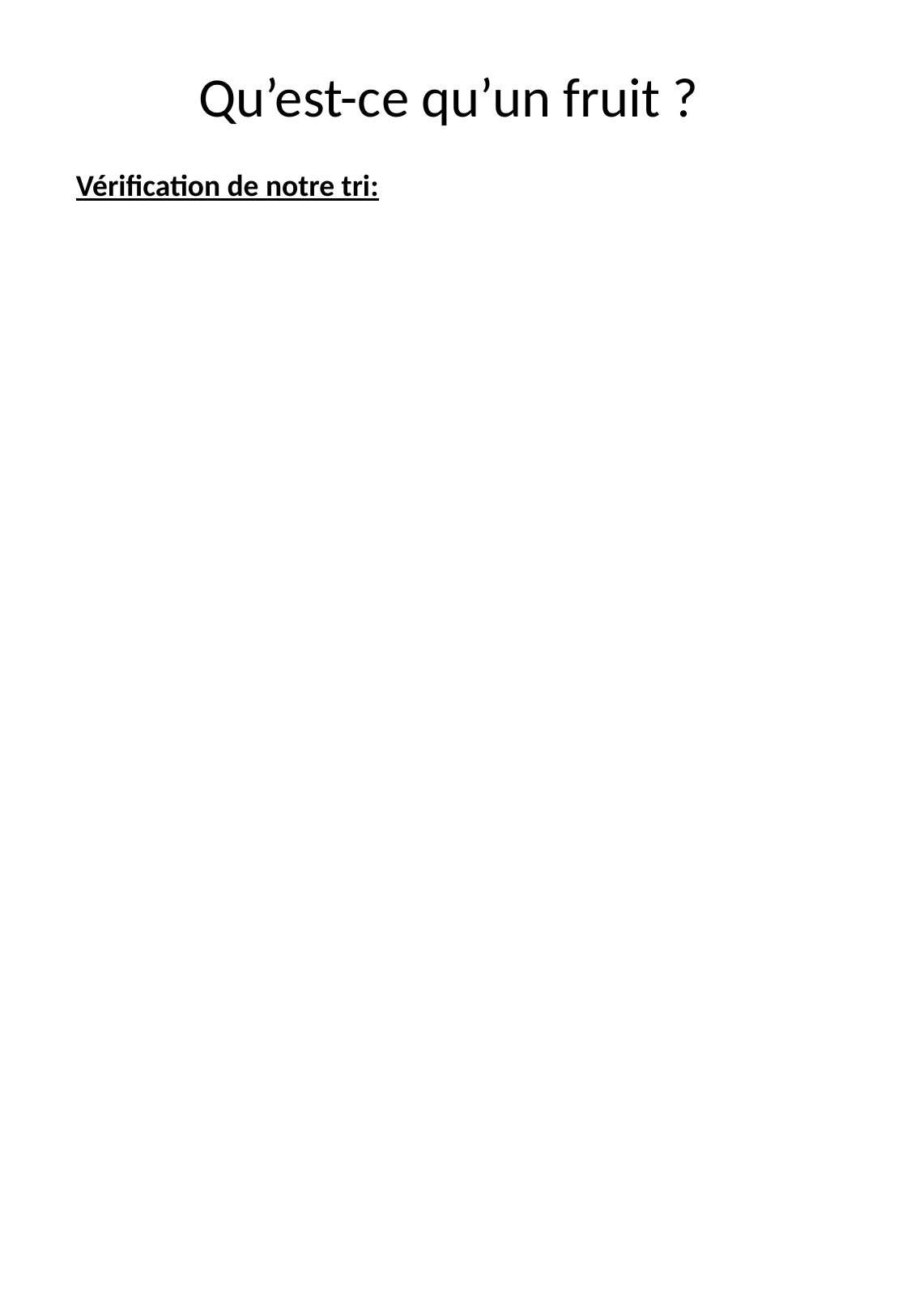

# Qu’est-ce qu’un fruit ?
Vérification de notre tri: